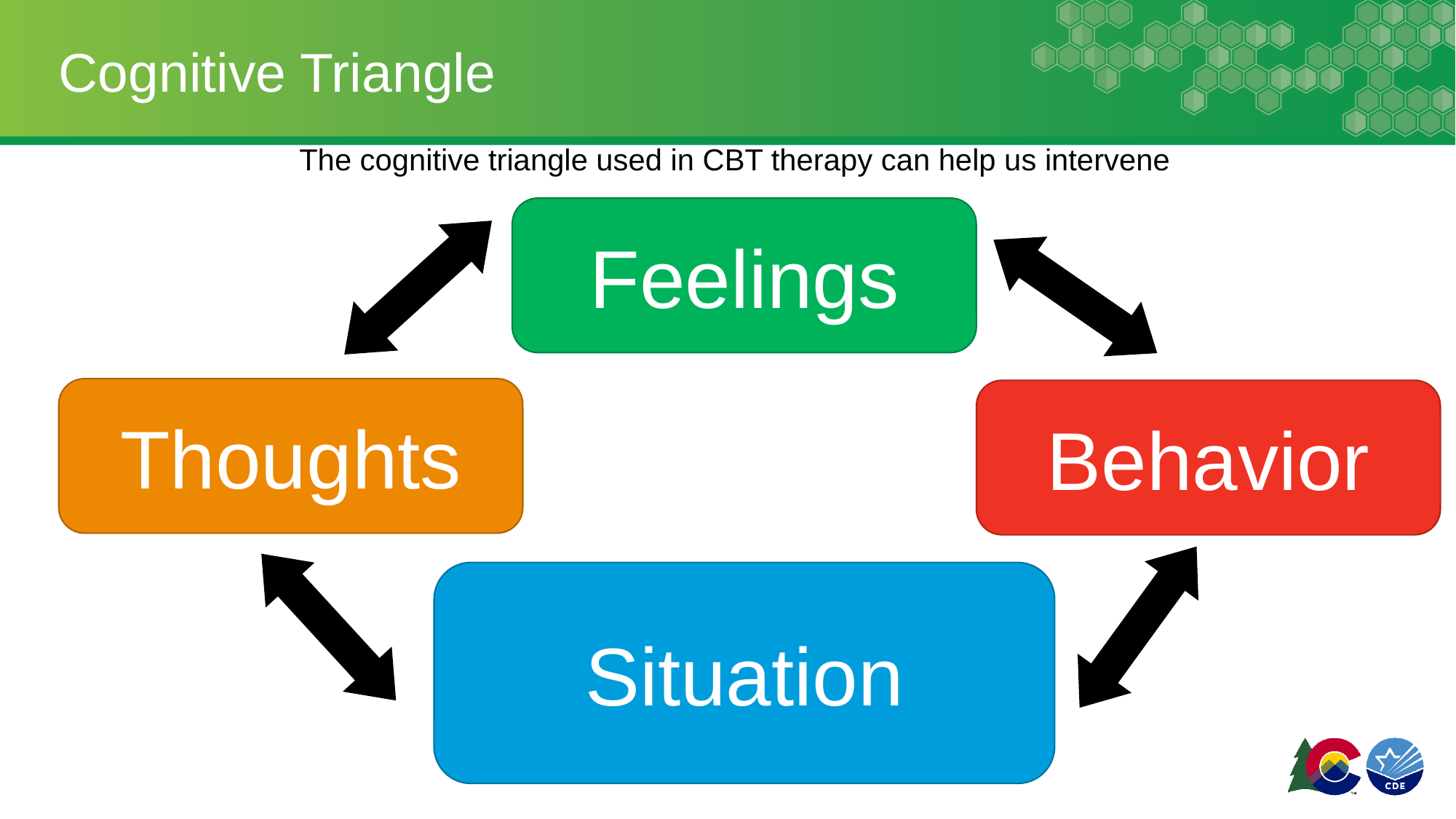

# Cognitive Triangle
The cognitive triangle used in CBT therapy can help us intervene

Feelings

Thoughts
Behavior

Situation